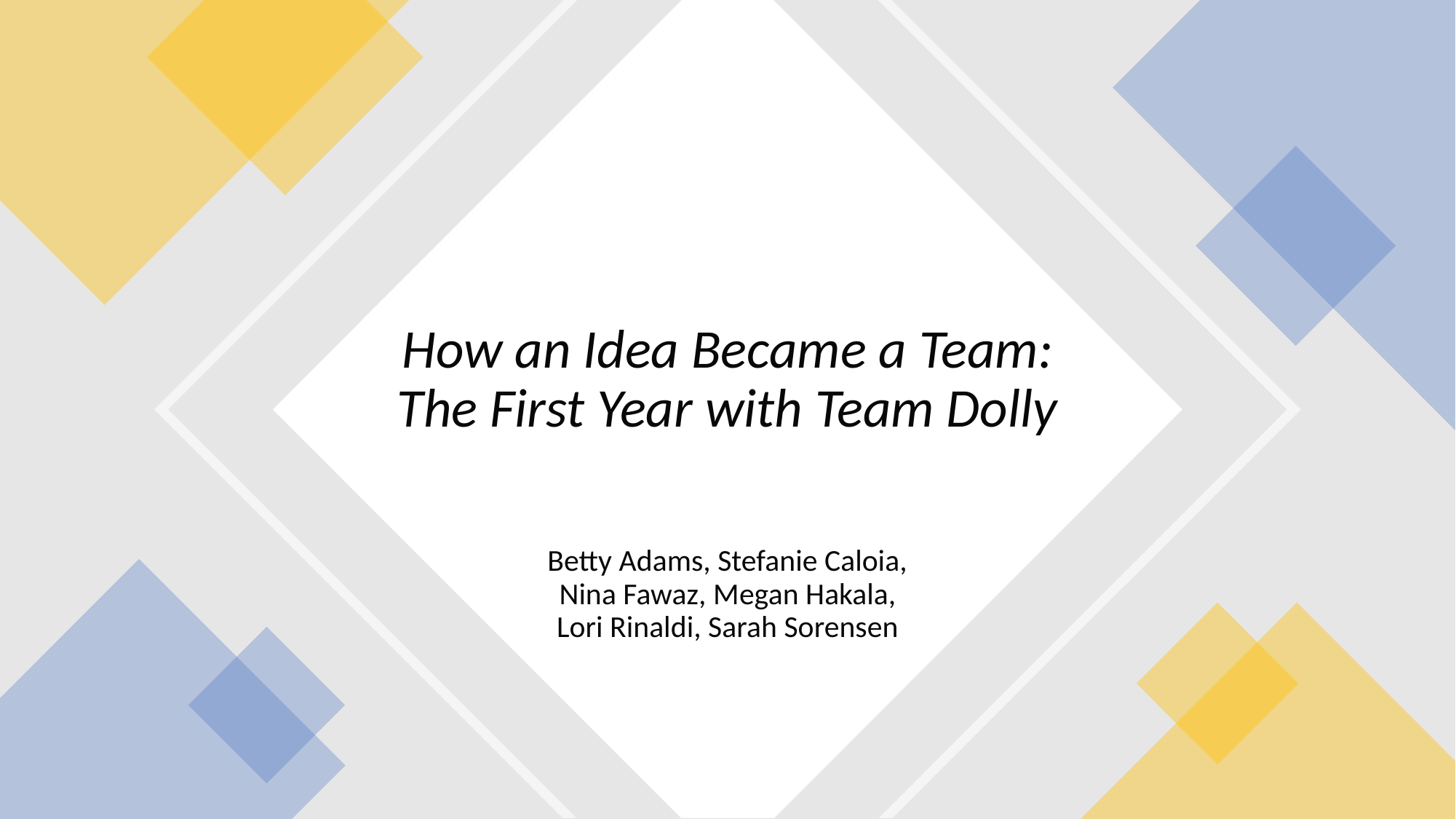

# How an Idea Became a Team: The First Year with Team Dolly

Betty Adams, Stefanie Caloia, Nina Fawaz, Megan Hakala, Lori Rinaldi, Sarah Sorensen